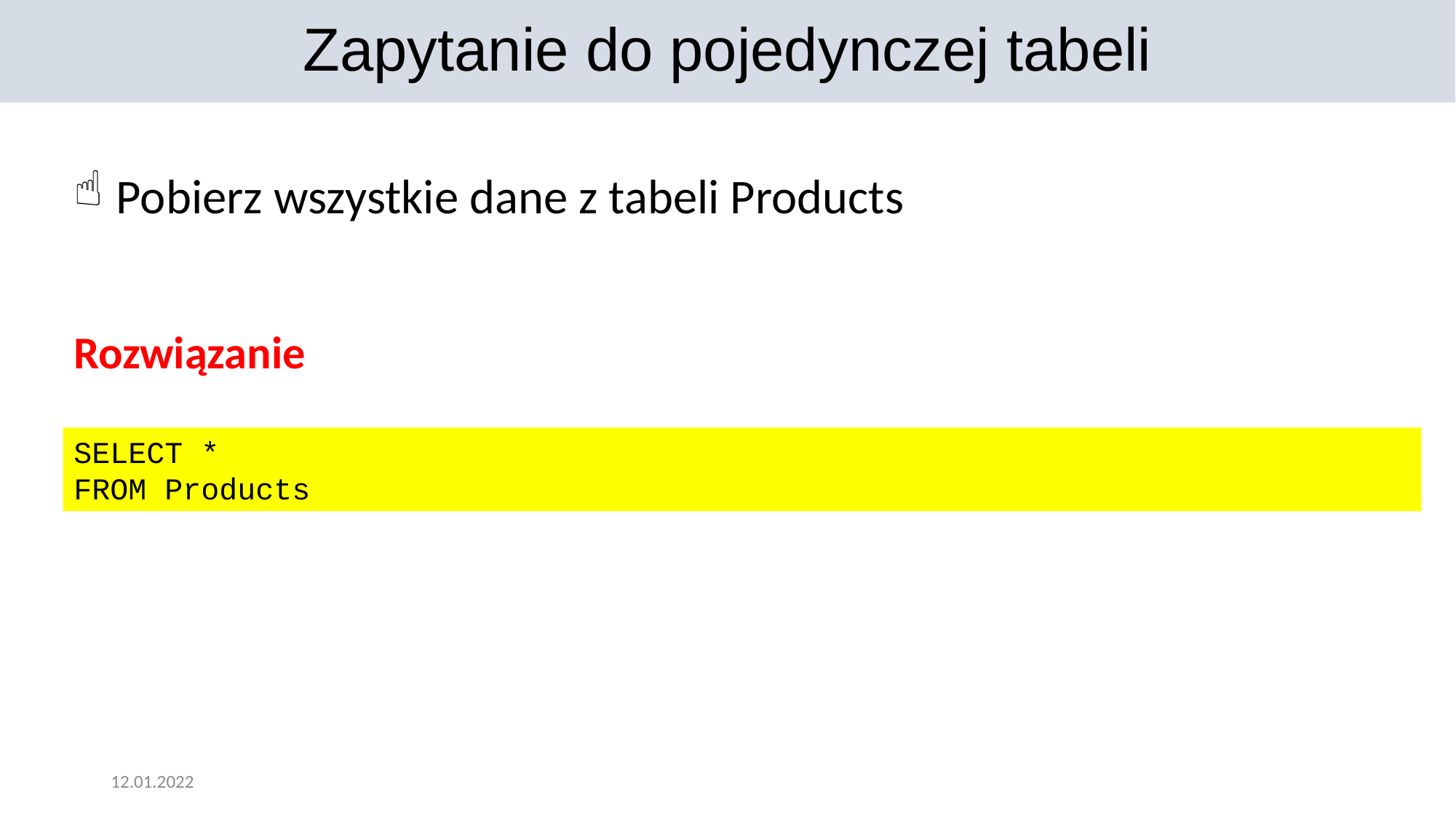

Zapytanie do pojedynczej tabeli
Pobierz wszystkie dane z tabeli Products
Rozwiązanie
SELECT *
FROM Products
12.01.2022